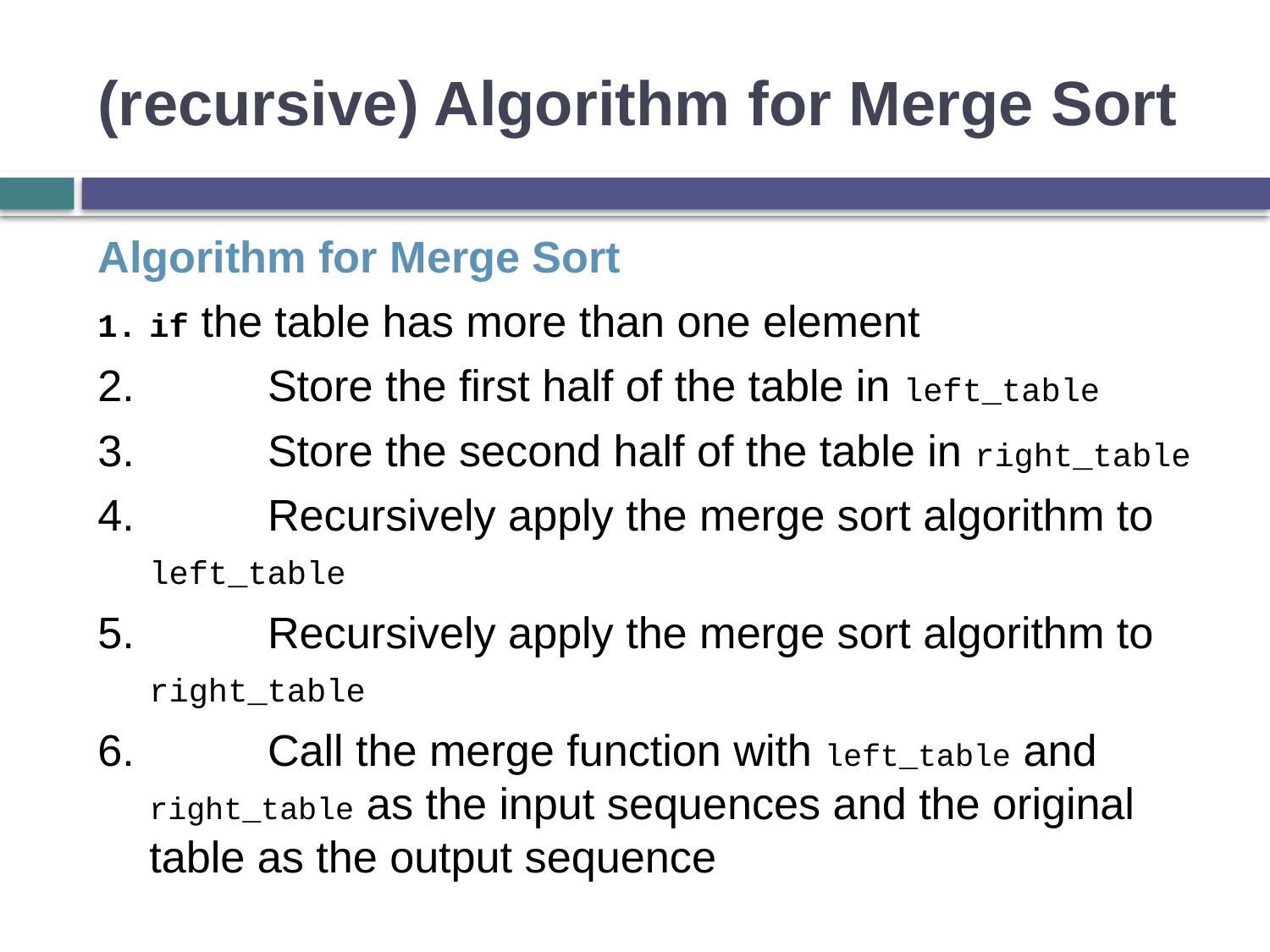

# (recursive) Algorithm for Merge Sort
Algorithm for Merge Sort
if the table has more than one element
 	Store the first half of the table in left_table
 	Store the second half of the table in right_table
 	Recursively apply the merge sort algorithm to 	left_table
 	Recursively apply the merge sort algorithm to 	right_table
 	Call the merge function with left_table and 	right_table as the input sequences and the original 	table as the output sequence